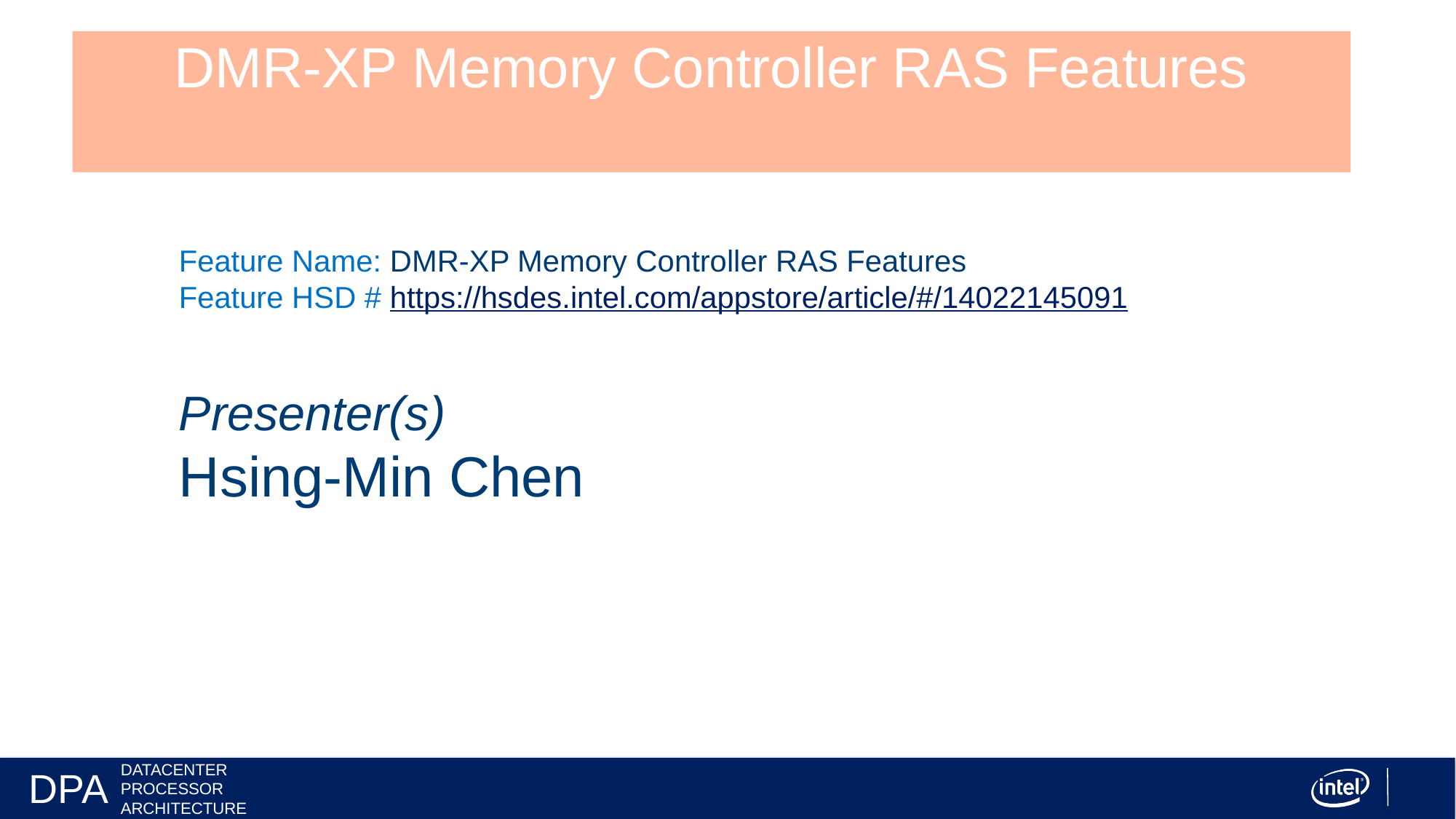

# DMR-XP Memory Controller RAS Features
Feature Name: DMR-XP Memory Controller RAS Features
Feature HSD # https://hsdes.intel.com/appstore/article/#/14022145091

Presenter(s)
Hsing-Min Chen